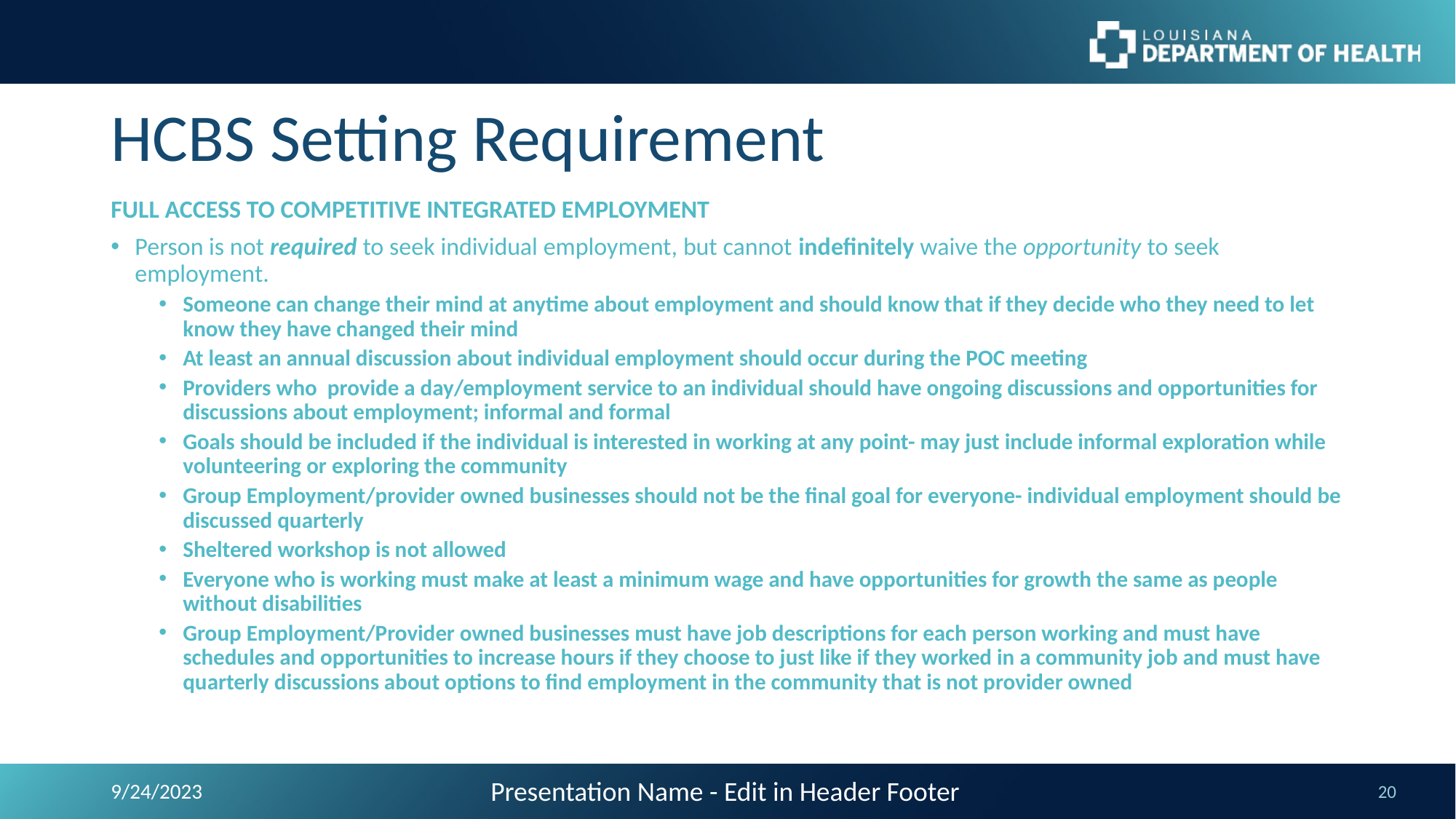

# HCBS Setting Requirement
FULL ACCESS TO COMPETITIVE INTEGRATED EMPLOYMENT
Person is not required to seek individual employment, but cannot indefinitely waive the opportunity to seek employment.
Someone can change their mind at anytime about employment and should know that if they decide who they need to let know they have changed their mind
At least an annual discussion about individual employment should occur during the POC meeting
Providers who  provide a day/employment service to an individual should have ongoing discussions and opportunities for discussions about employment; informal and formal
Goals should be included if the individual is interested in working at any point- may just include informal exploration while volunteering or exploring the community
Group Employment/provider owned businesses should not be the final goal for everyone- individual employment should be discussed quarterly
Sheltered workshop is not allowed
Everyone who is working must make at least a minimum wage and have opportunities for growth the same as people without disabilities
Group Employment/Provider owned businesses must have job descriptions for each person working and must have schedules and opportunities to increase hours if they choose to just like if they worked in a community job and must have quarterly discussions about options to find employment in the community that is not provider owned

Presentation Name - Edit in Header Footer
9/24/2023
20